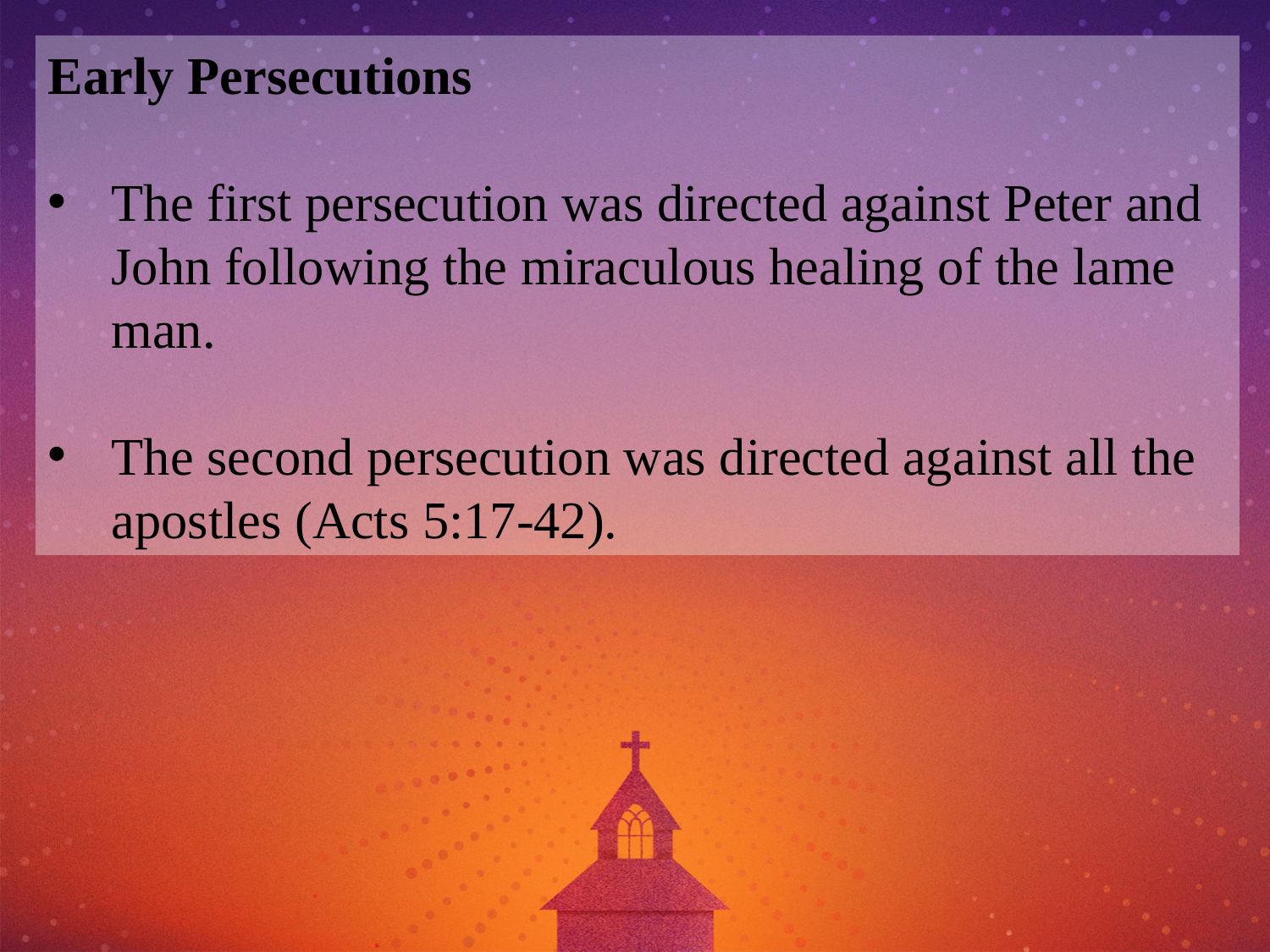

Early Persecutions

The first persecution was directed against Peter and John following the miraculous healing of the lame man.

The second persecution was directed against all the apostles (Acts 5:17-42).